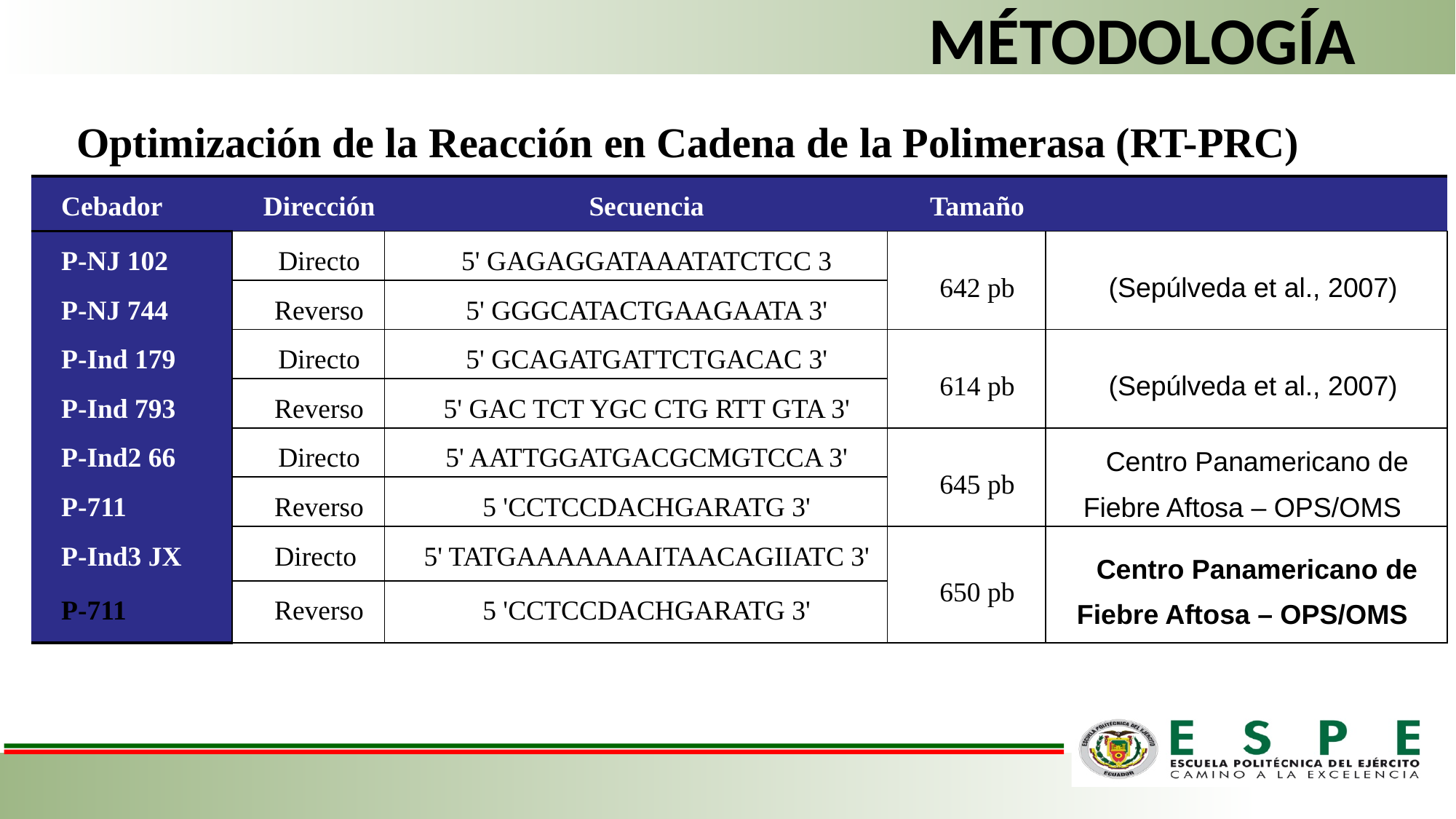

MÉTODOLOGÍA
Optimización de la Reacción en Cadena de la Polimerasa (RT-PRC)
| Cebador | Dirección | Secuencia | Tamaño |  |
| --- | --- | --- | --- | --- |
| P-NJ 102 | Directo | 5' GAGAGGATAAATATCTCC 3 | 642 pb | (Sepúlveda et al., 2007) |
| P-NJ 744 | Reverso | 5' GGGCATACTGAAGAATA 3' |  |  |
| P-Ind 179 | Directo | 5' GCAGATGATTCTGACAC 3' | 614 pb | (Sepúlveda et al., 2007) |
| P-Ind 793 | Reverso | 5' GAC TCT YGC CTG RTT GTA 3' |  |  |
| P-Ind2 66 | Directo | 5' AATTGGATGACGCMGTCCA 3' | 645 pb | Centro Panamericano de Fiebre Aftosa – OPS/OMS |
| P-711 | Reverso | 5 'CCTCCDACHGARATG 3' |  |  |
| P-Ind3 JX | Directo | 5' TATGAAAAAAAITAACAGIIATC 3' | 650 pb | Centro Panamericano de Fiebre Aftosa – OPS/OMS |
| P-711 | Reverso | 5 'CCTCCDACHGARATG 3' |  |  |